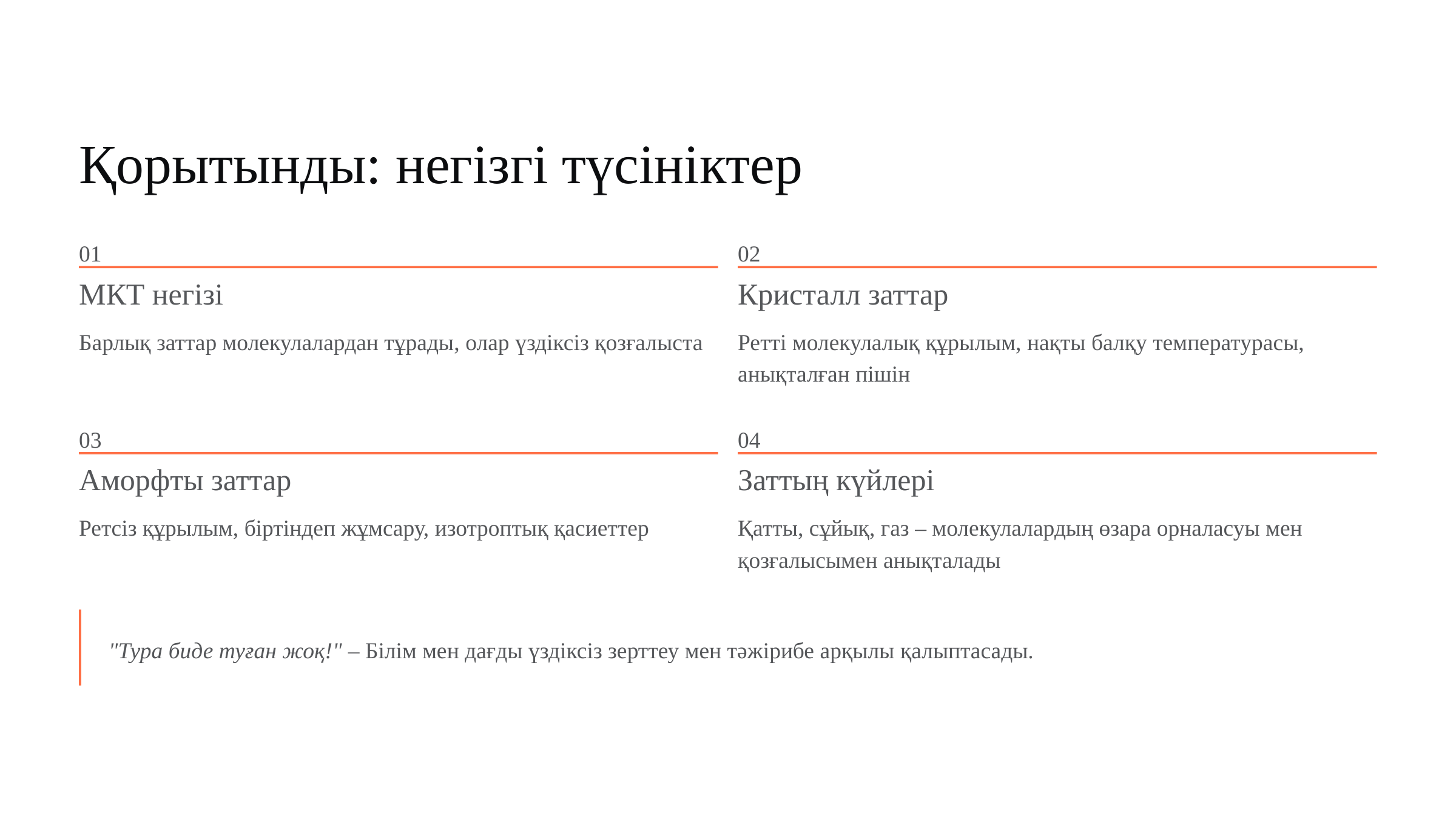

Қорытынды: негізгі түсініктер
01
02

МКТ негізі
Кристалл заттар
Барлық заттар молекулалардан тұрады, олар үздіксіз қозғалыста
Ретті молекулалық құрылым, нақты балқу температурасы, анықталған пішін
03
04

Аморфты заттар
Заттың күйлері
Ретсіз құрылым, біртіндеп жұмсару, изотроптық қасиеттер
Қатты, сұйық, газ – молекулалардың өзара орналасуы мен қозғалысымен анықталады

"Тура биде туған жоқ!" – Білім мен дағды үздіксіз зерттеу мен тәжірибе арқылы қалыптасады.